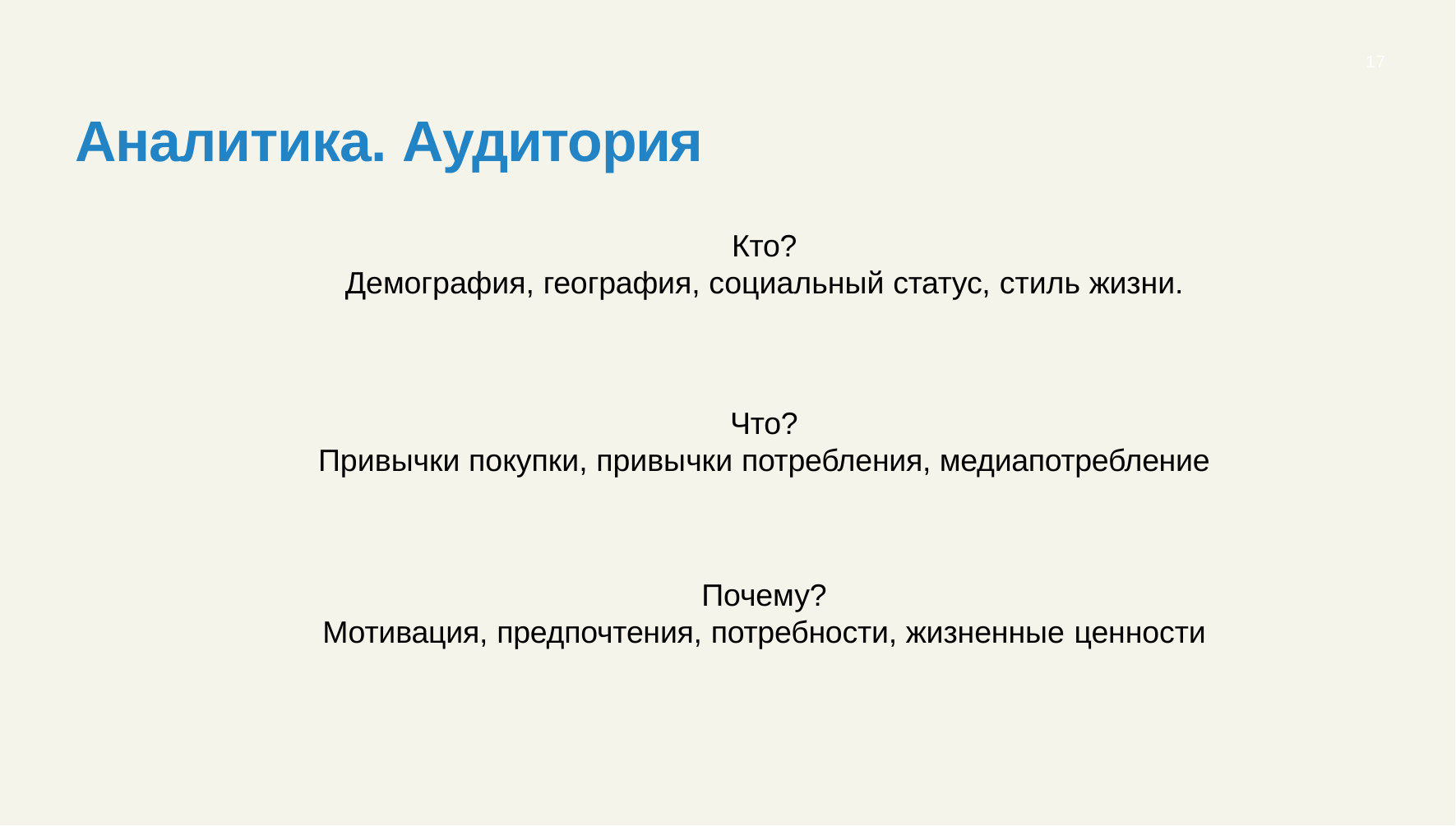

17
# Аналитика. Аудитория
Кто?
Демография, география, социальный статус, стиль жизни.
Что?
Привычки покупки, привычки потребления, медиапотребление
Почему?
Мотивация, предпочтения, потребности, жизненные ценности